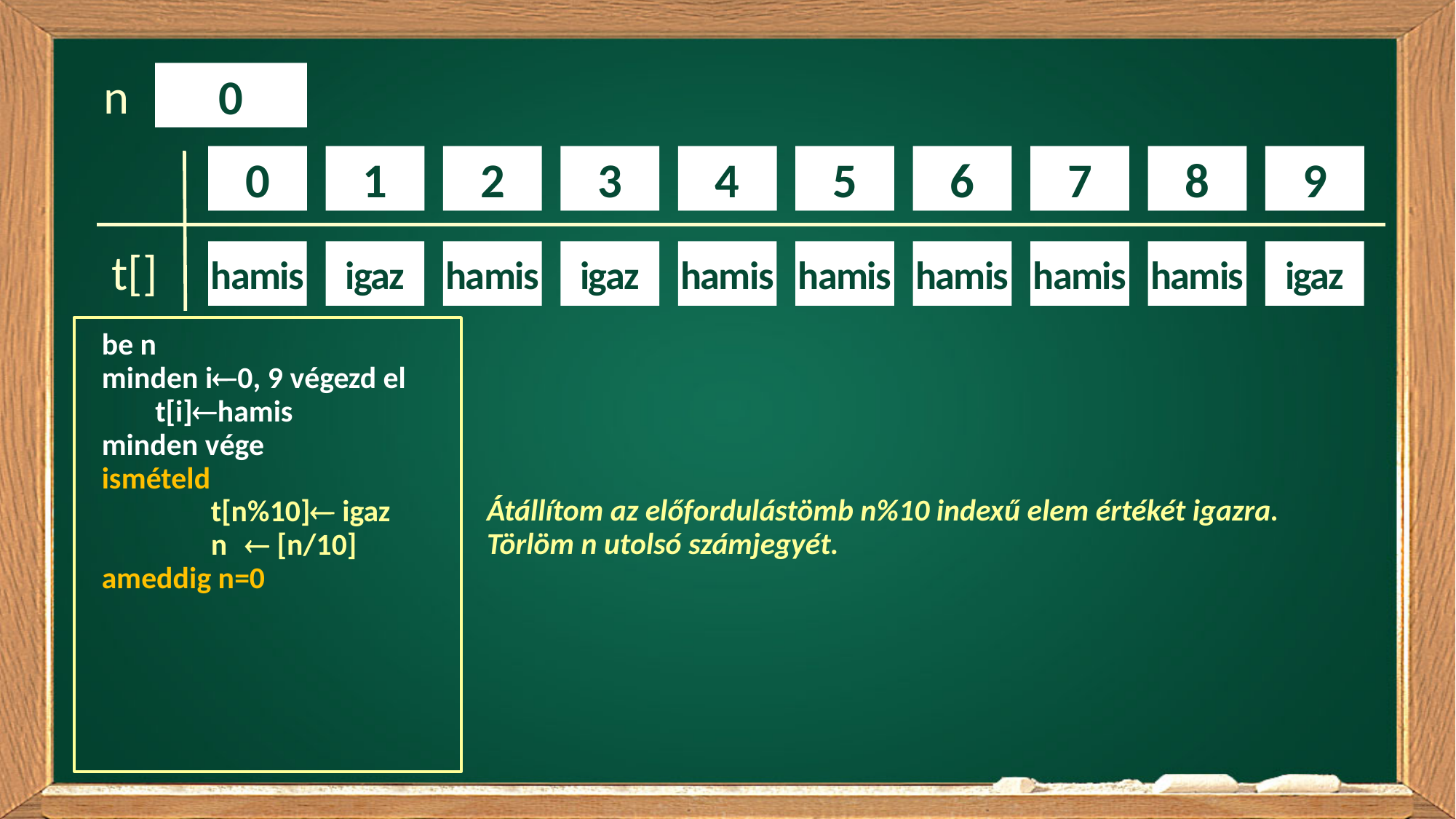

n
0
0
1
2
3
4
5
6
7
8
9
t[]
hamis
igaz
hamis
igaz
hamis
hamis
hamis
hamis
hamis
igaz

be n
minden i←0, 9 végezd el
 	t[i]←hamis
minden vége
ismételd
 		t[n%10]← igaz
		n ← [n/10]
ameddig n=0
Átállítom az előfordulástömb n%10 indexű elem értékét igazra.
Törlöm n utolsó számjegyét.